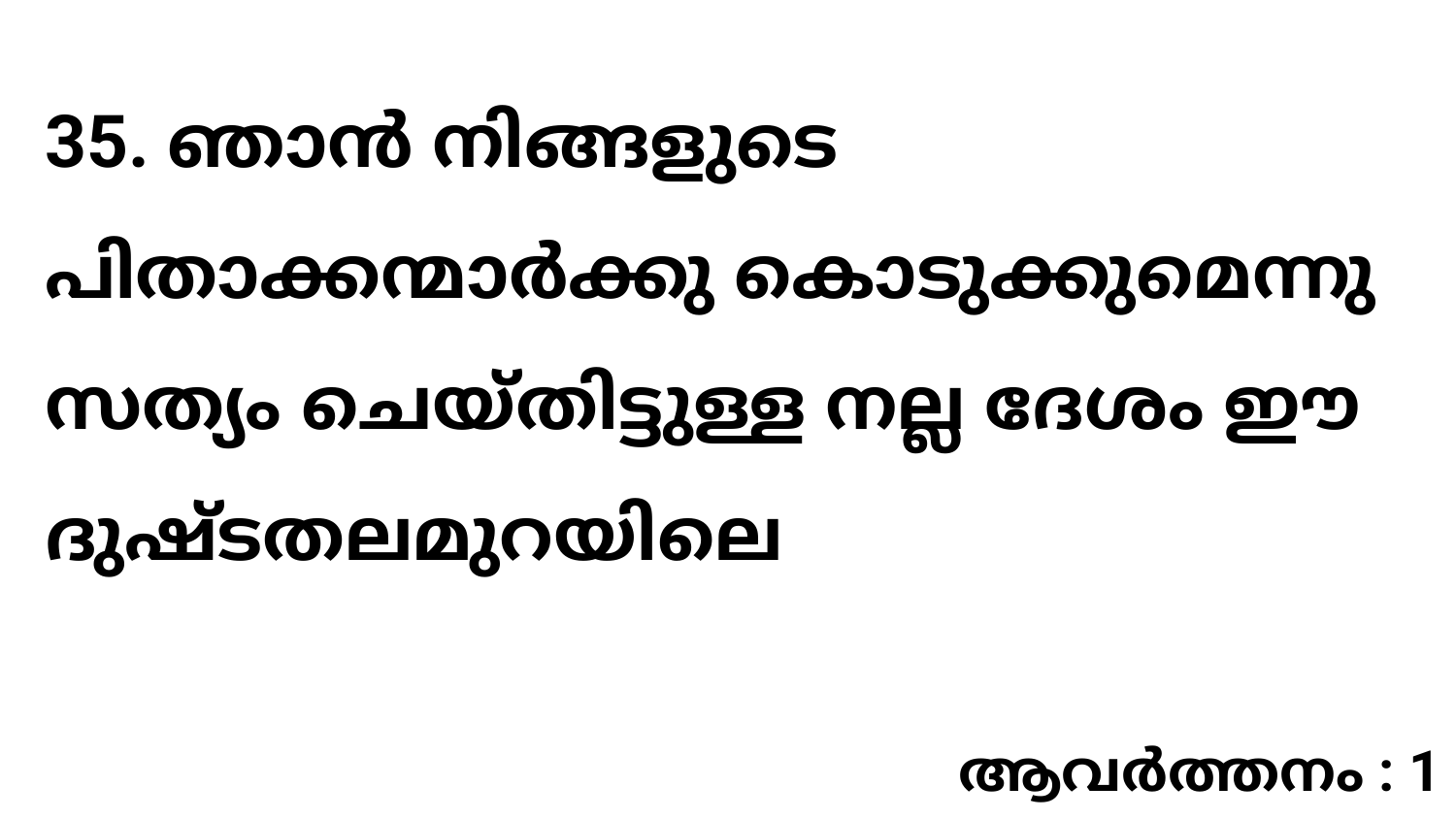

35. ഞാൻ നിങ്ങളുടെ പിതാക്കന്മാർക്കു കൊടുക്കുമെന്നു സത്യം ചെയ്തിട്ടുള്ള നല്ല ദേശം ഈ ദുഷ്ടതലമുറയിലെ
ആവർത്തനം : 1